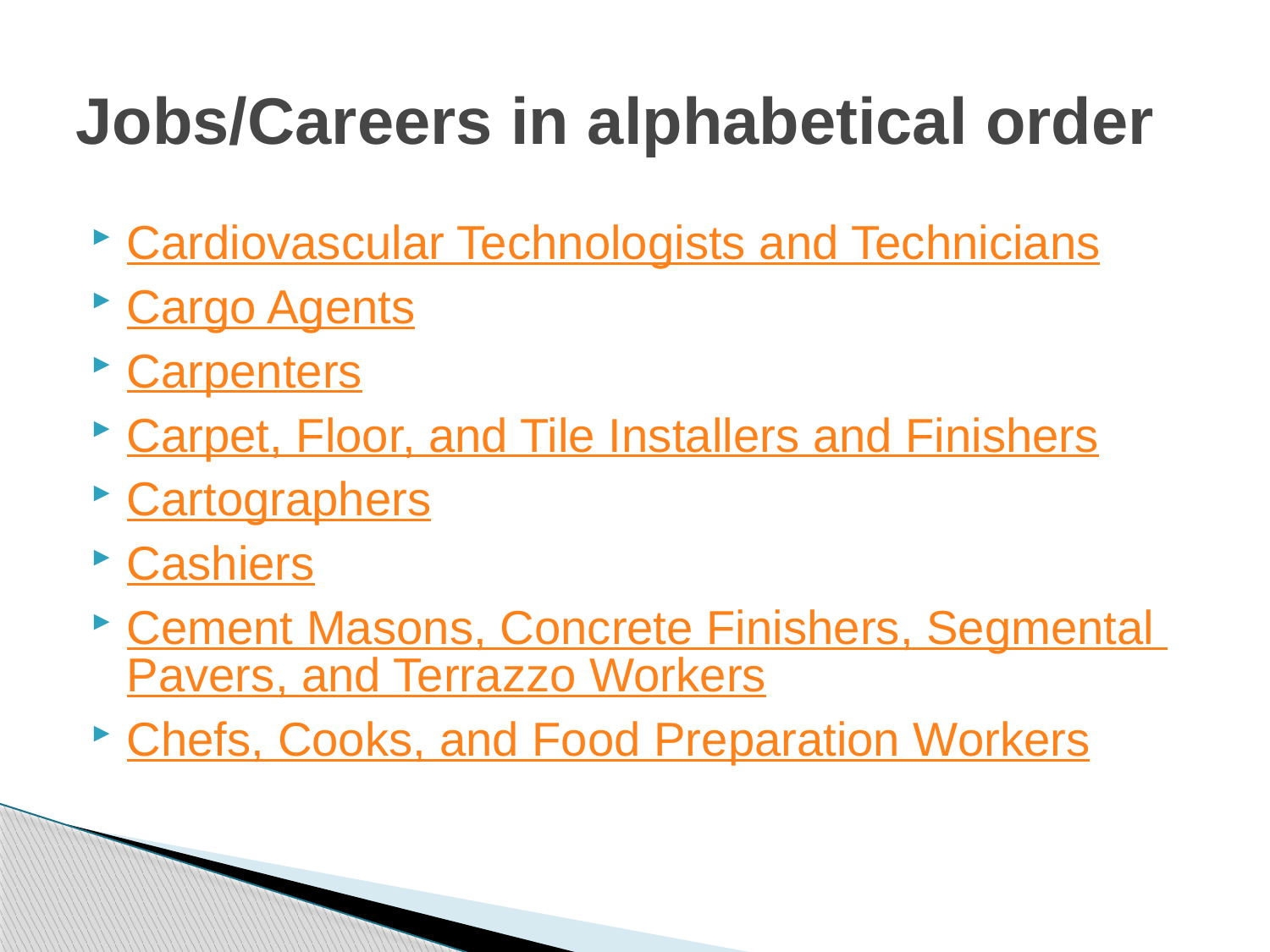

# Jobs/Careers in alphabetical order
Cardiovascular Technologists and Technicians
Cargo Agents
Carpenters
Carpet, Floor, and Tile Installers and Finishers
Cartographers
Cashiers
Cement Masons, Concrete Finishers, Segmental Pavers, and Terrazzo Workers
Chefs, Cooks, and Food Preparation Workers